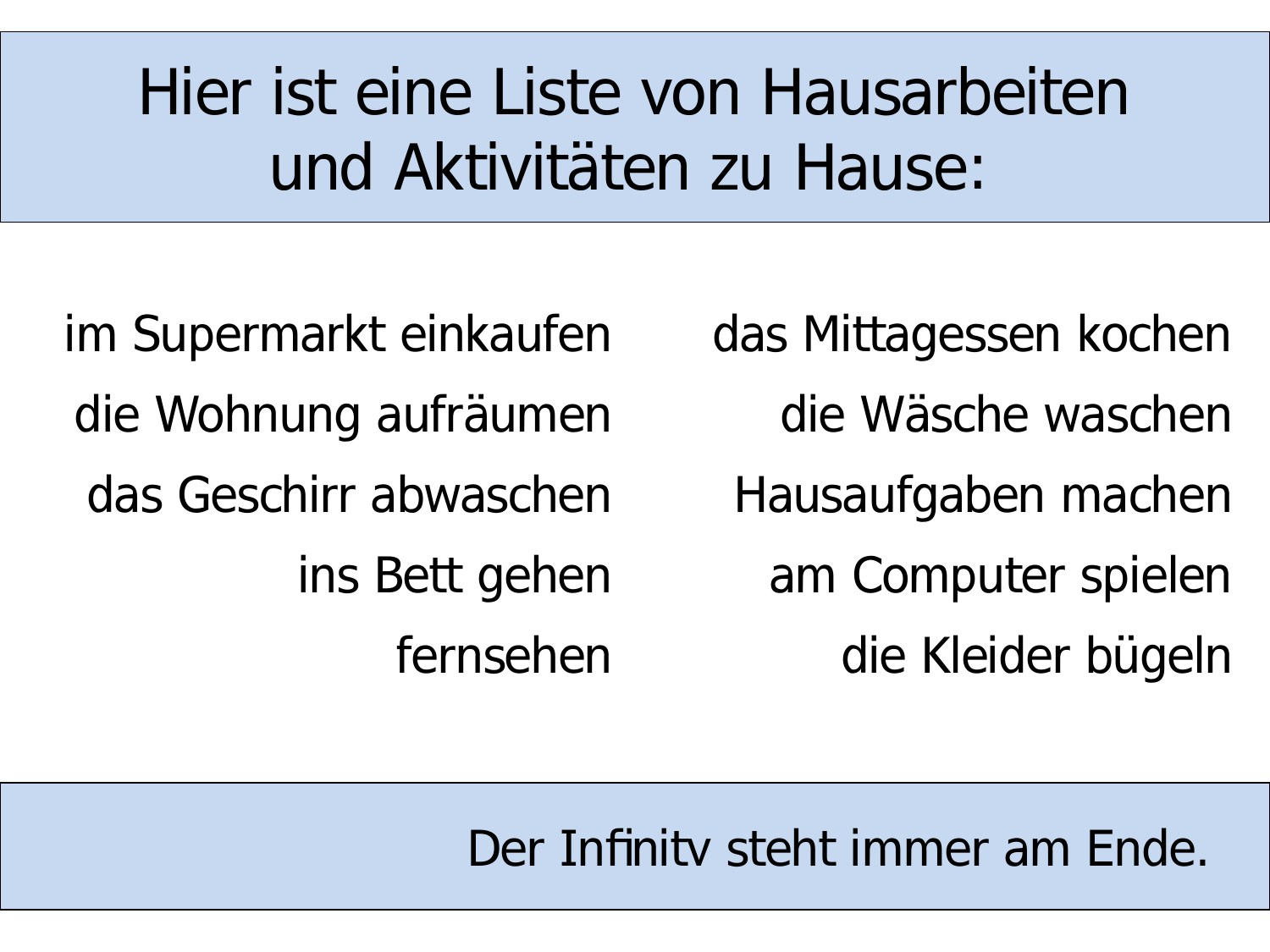

Hier ist eine Liste von Hausarbeiten
und Aktivitäten zu Hause:

 im Supermarkt einkaufen
die Wohnung aufräumen
das Geschirr abwaschen
ins Bett gehen
fernsehen
das Mittagessen kochen
die Wäsche waschen
Hausaufgaben machen
am Computer spielen
die Kleider bügeln
Der Infinitv steht immer am Ende.